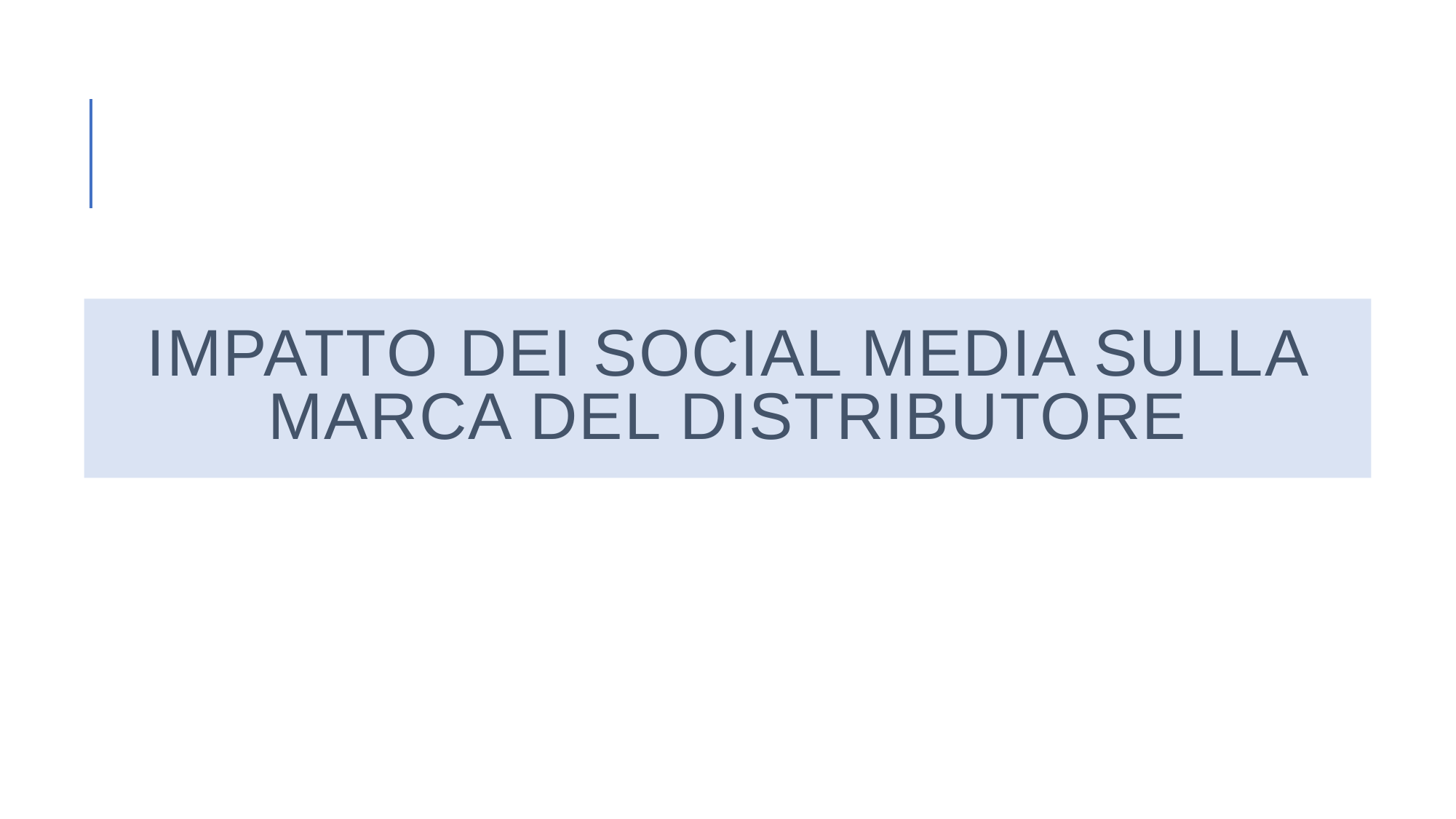

# IMPATTO DEI SOCIAL MEDIA SULLA MARCA DEL DISTRIBUTORE